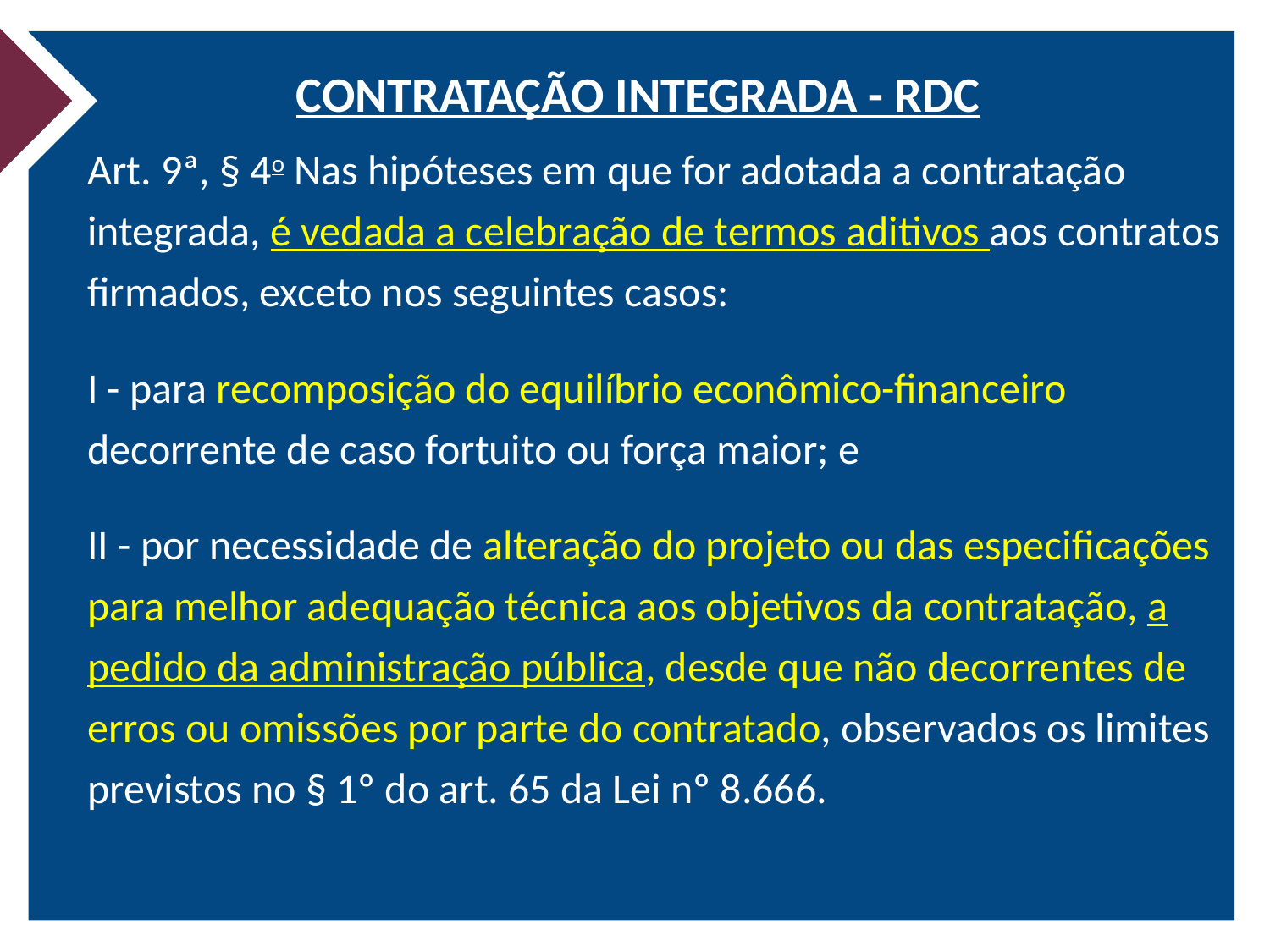

# CONTRATAÇÃO INTEGRADA - RDC
Art. 9ª, § 4o Nas hipóteses em que for adotada a contratação integrada, é vedada a celebração de termos aditivos aos contratos firmados, exceto nos seguintes casos:
I - para recomposição do equilíbrio econômico-financeiro decorrente de caso fortuito ou força maior; e
II - por necessidade de alteração do projeto ou das especificações para melhor adequação técnica aos objetivos da contratação, a pedido da administração pública, desde que não decorrentes de erros ou omissões por parte do contratado, observados os limites previstos no § 1º do art. 65 da Lei nº 8.666.